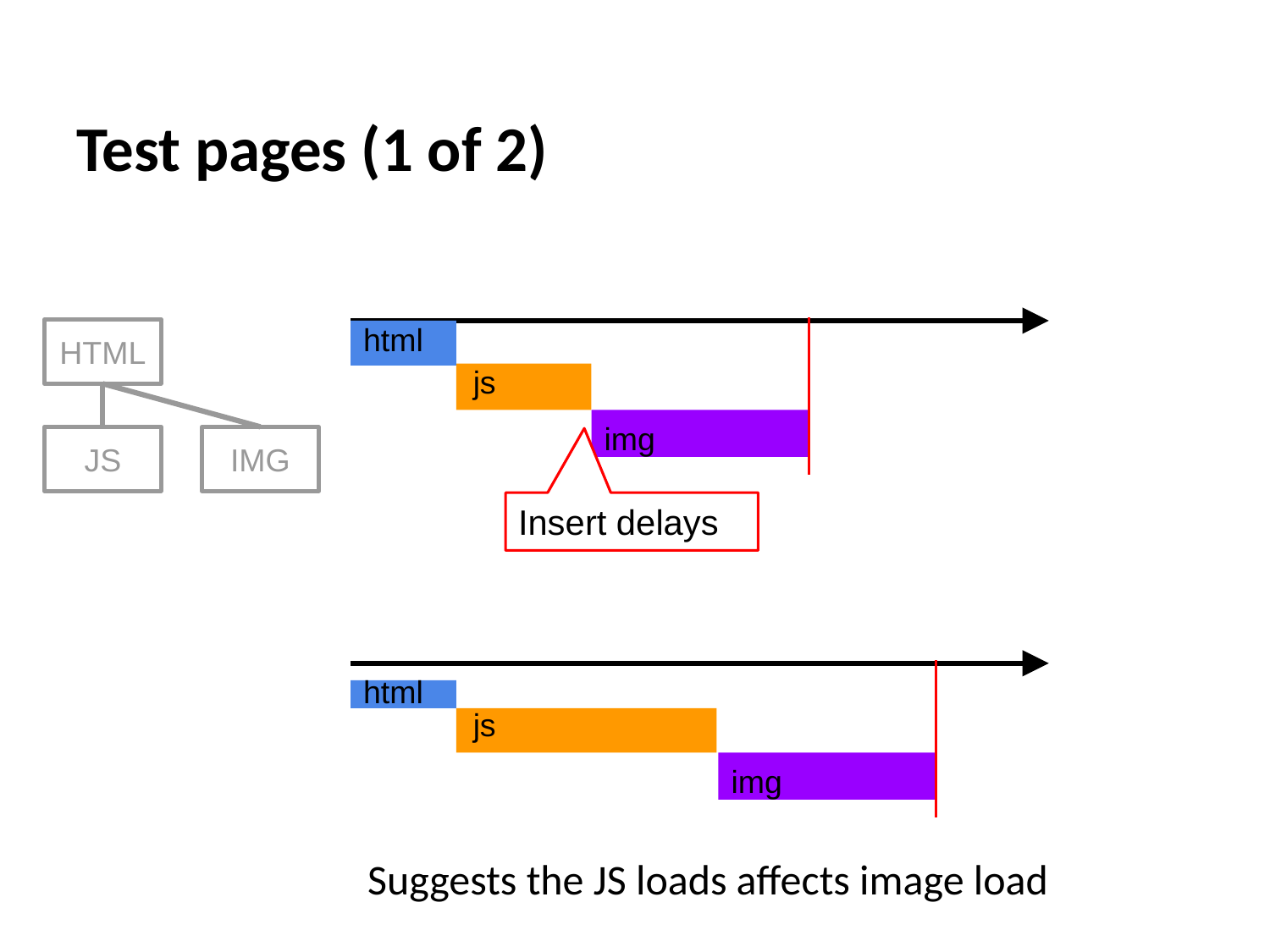

# Test pages (1 of 2)
html

HTML
JS
IMG

js
img
Insert delays
html

js

img

Suggests the JS loads affects image load